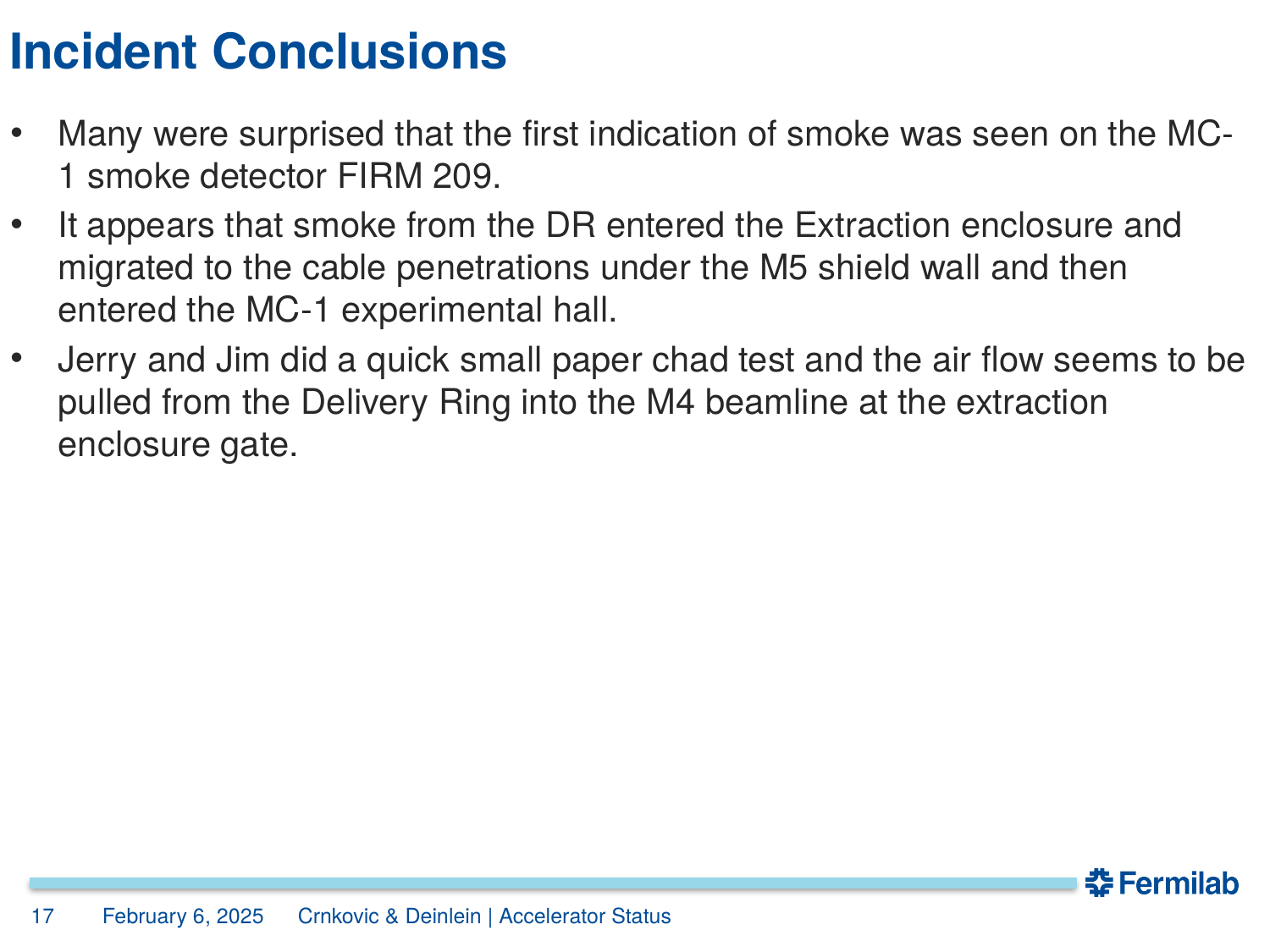

# Incident Conclusions
Many were surprised that the first indication of smoke was seen on the MC-1 smoke detector FIRM 209.
It appears that smoke from the DR entered the Extraction enclosure and migrated to the cable penetrations under the M5 shield wall and then entered the MC-1 experimental hall.
Jerry and Jim did a quick small paper chad test and the air flow seems to be pulled from the Delivery Ring into the M4 beamline at the extraction enclosure gate.

Crnkovic & Deinlein | Accelerator Status
February 6, 2025
17